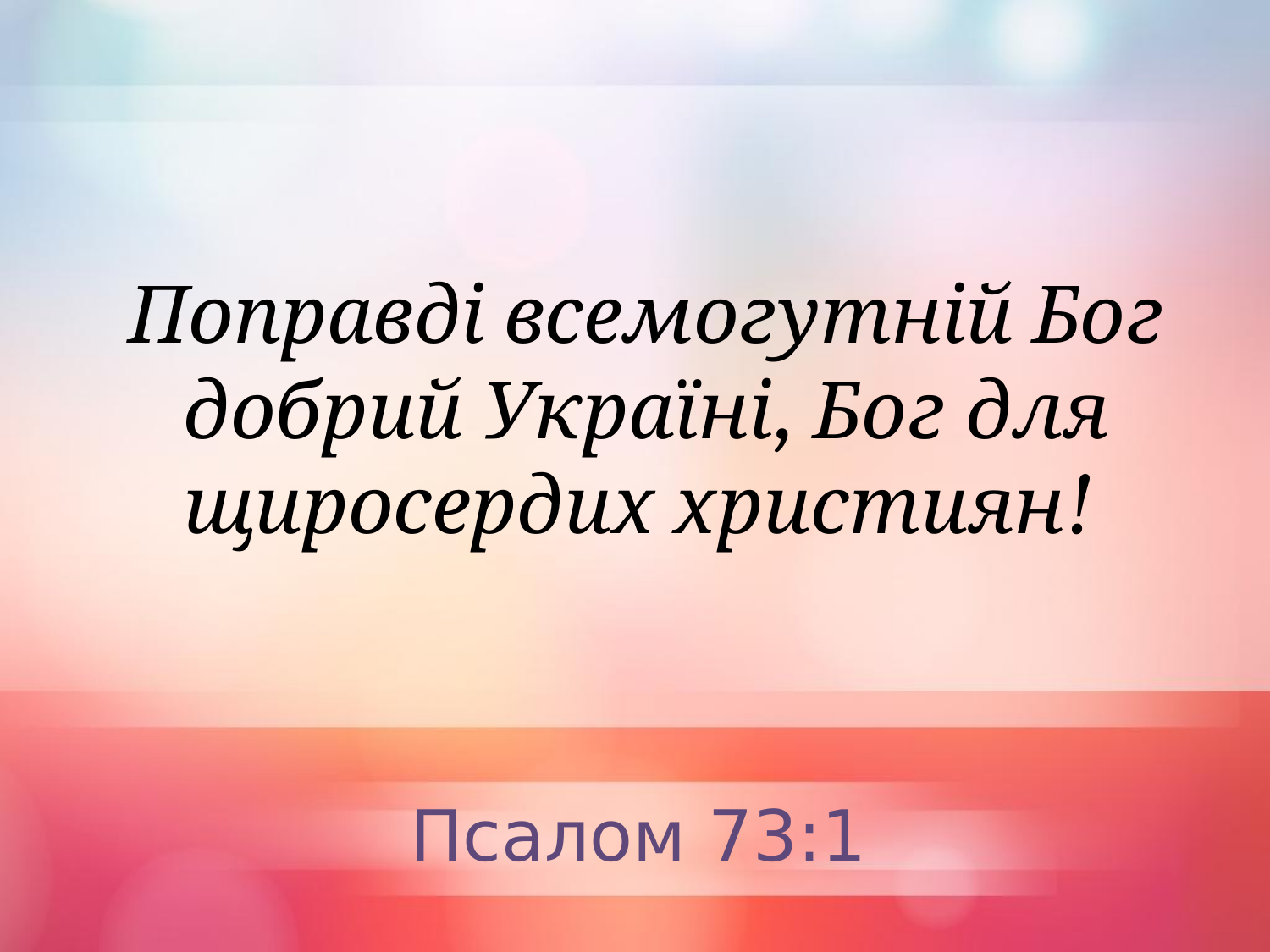

Поправді всемогутній Бог добрий Україні, Бог для щиросердих християн!

Псалом 73:1